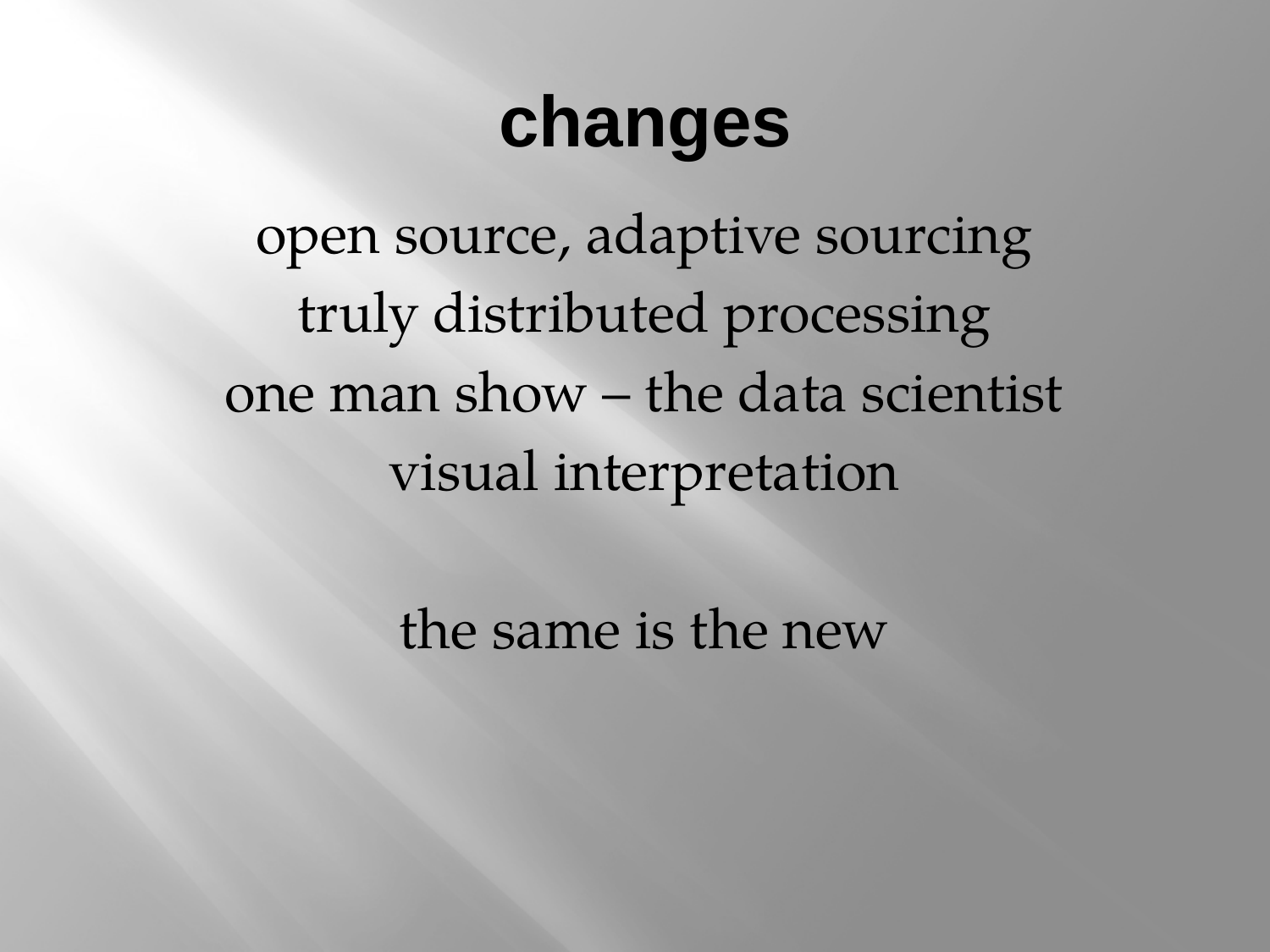

# changes
open source, adaptive sourcing
truly distributed processing
one man show – the data scientist
visual interpretation

the same is the new